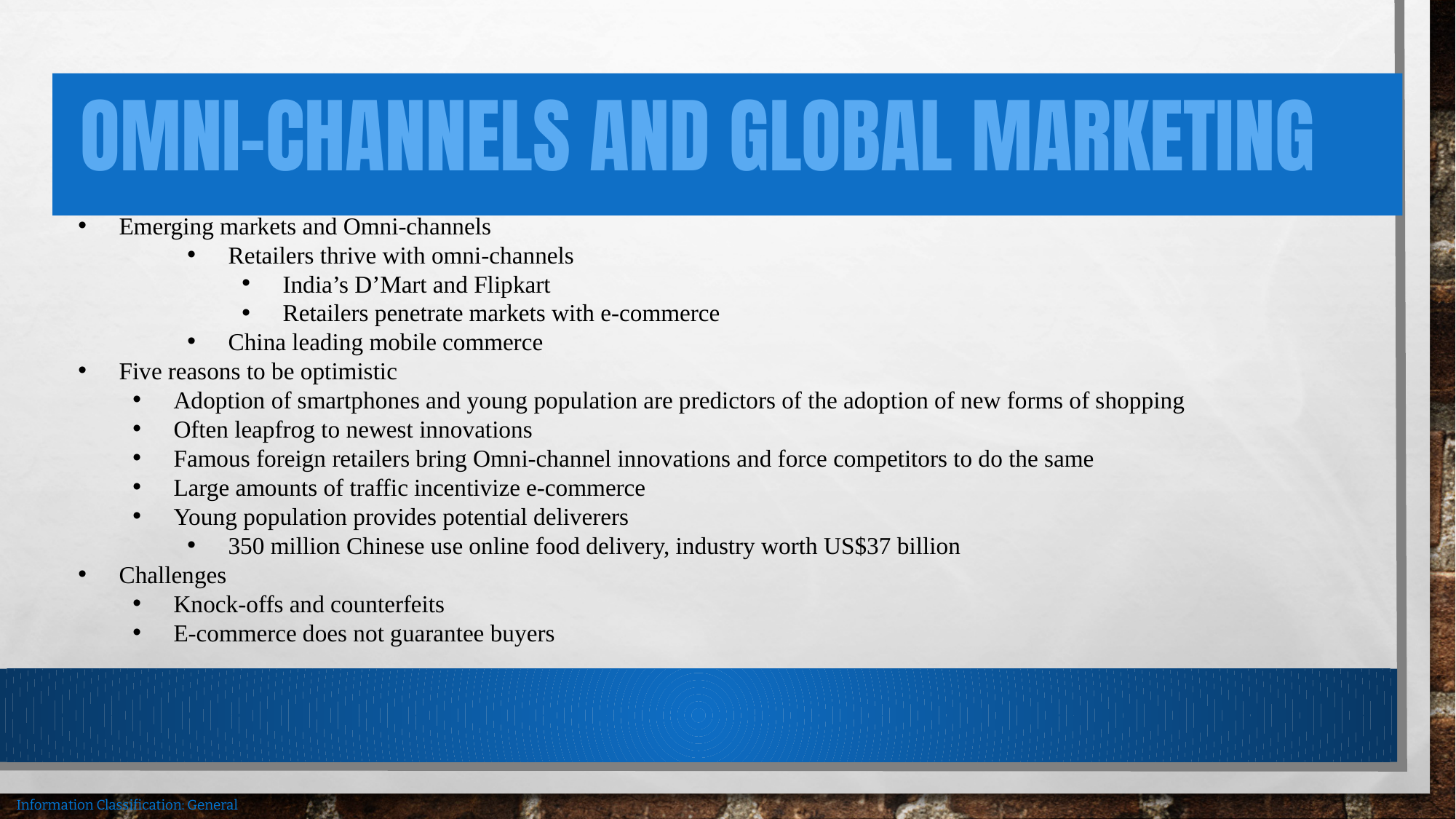

# Omni-channels and global marketing
Emerging markets and Omni-channels
Retailers thrive with omni-channels
India’s D’Mart and Flipkart
Retailers penetrate markets with e-commerce
China leading mobile commerce
Five reasons to be optimistic
Adoption of smartphones and young population are predictors of the adoption of new forms of shopping
Often leapfrog to newest innovations
Famous foreign retailers bring Omni-channel innovations and force competitors to do the same
Large amounts of traffic incentivize e-commerce
Young population provides potential deliverers
350 million Chinese use online food delivery, industry worth US$37 billion
Challenges
Knock-offs and counterfeits
E-commerce does not guarantee buyers